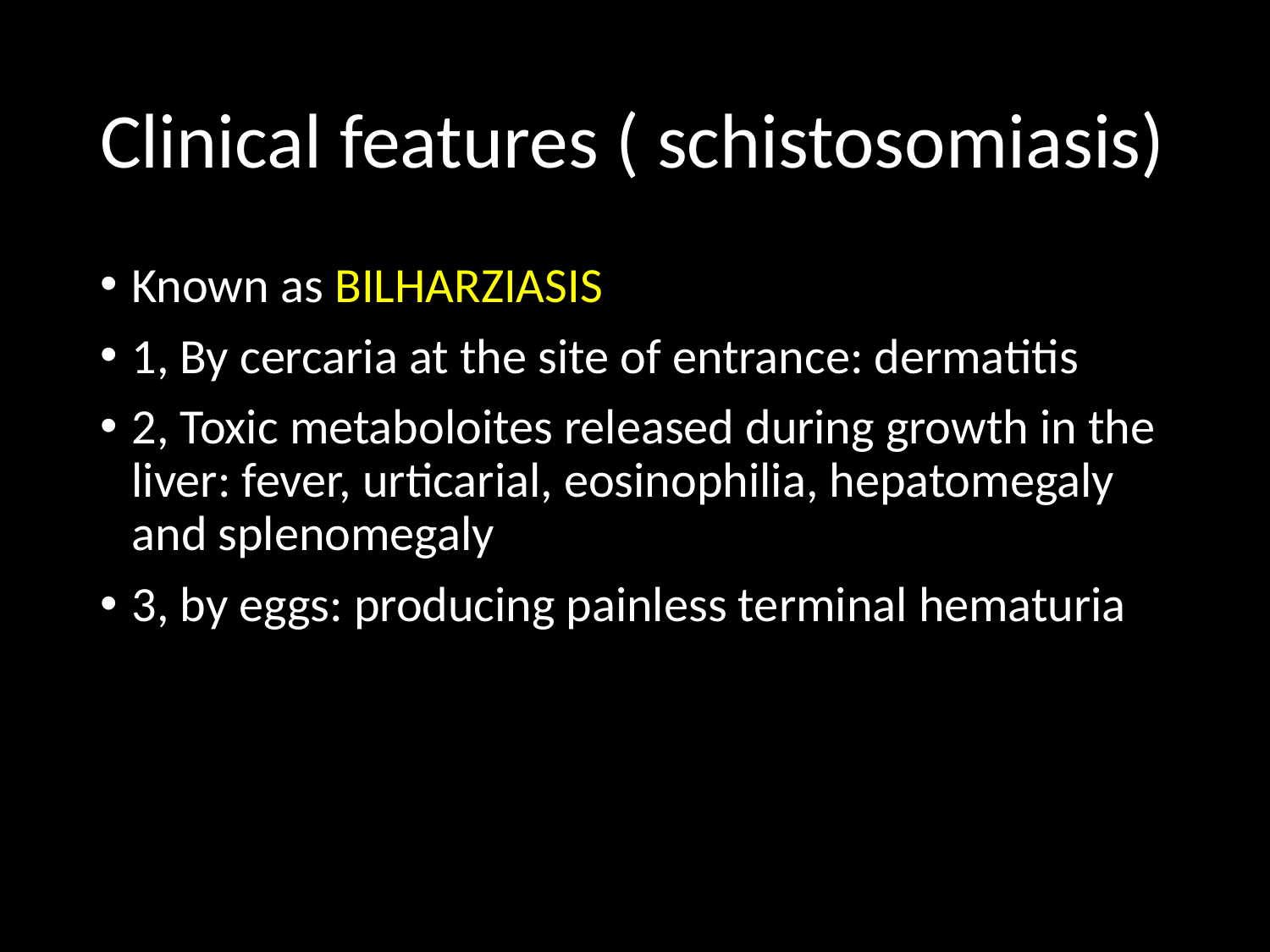

# Clinical features ( schistosomiasis)
Known as BILHARZIASIS
1, By cercaria at the site of entrance: dermatitis
2, Toxic metaboloites released during growth in the liver: fever, urticarial, eosinophilia, hepatomegaly and splenomegaly
3, by eggs: producing painless terminal hematuria